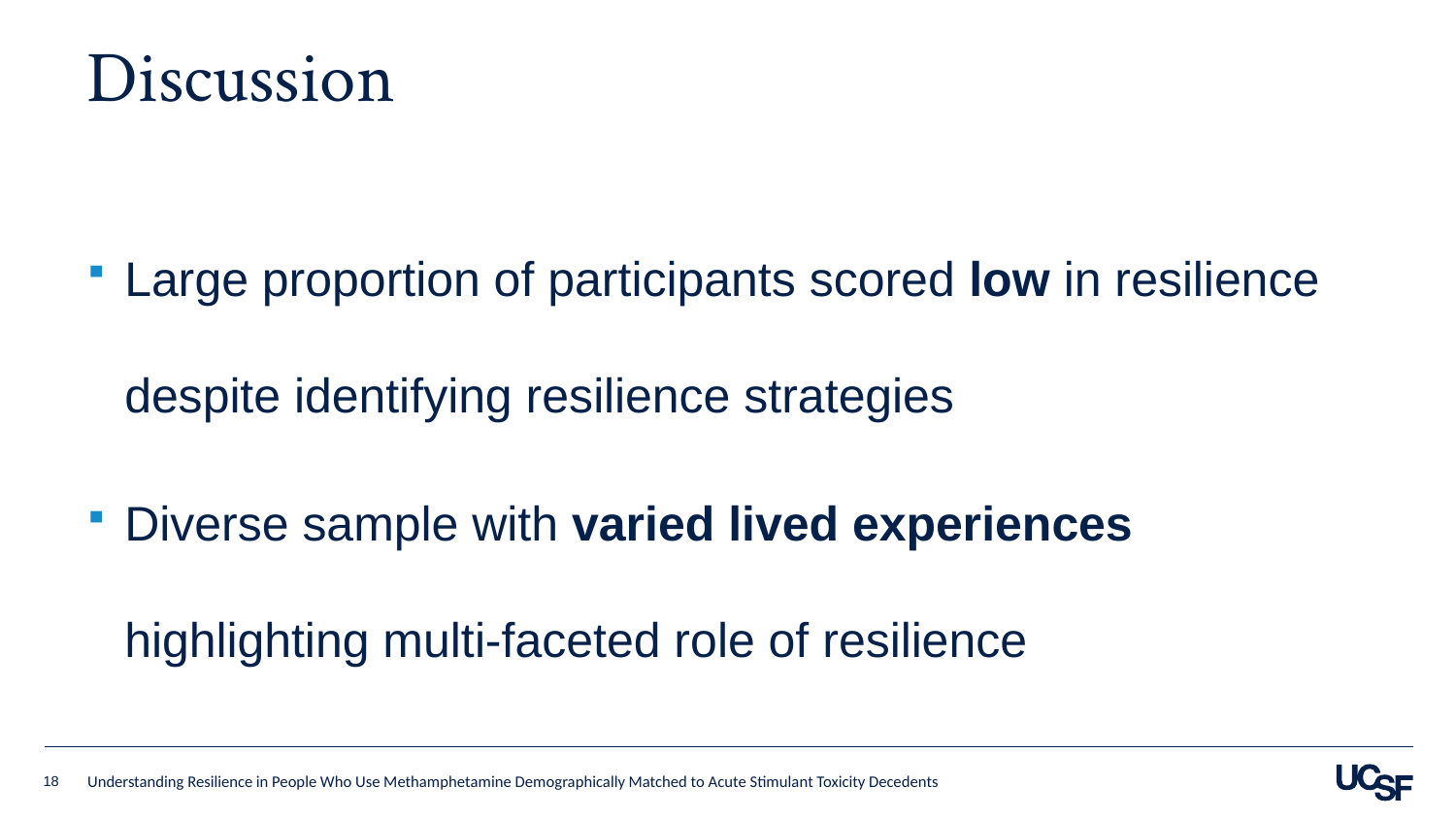

# Discussion
Large proportion of participants scored low in resilience despite identifying resilience strategies
Diverse sample with varied lived experiences highlighting multi-faceted role of resilience
18
Understanding Resilience in People Who Use Methamphetamine Demographically Matched to Acute Stimulant Toxicity Decedents